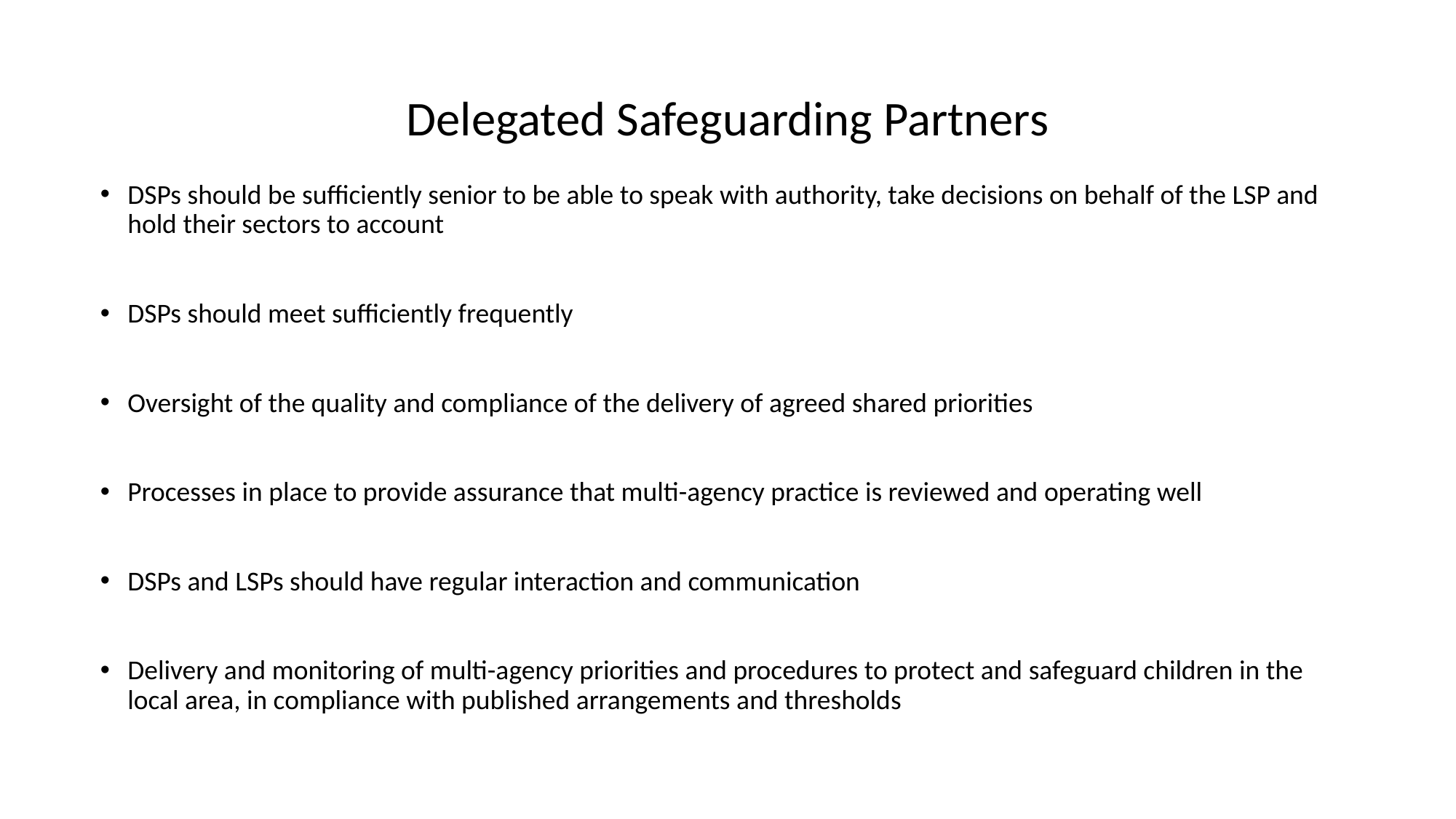

# Delegated Safeguarding Partners
DSPs should be sufficiently senior to be able to speak with authority, take decisions on behalf of the LSP and hold their sectors to account

DSPs should meet sufficiently frequently

Oversight of the quality and compliance of the delivery of agreed shared priorities

Processes in place to provide assurance that multi-agency practice is reviewed and operating well

DSPs and LSPs should have regular interaction and communication

Delivery and monitoring of multi-agency priorities and procedures to protect and safeguard children in the local area, in compliance with published arrangements and thresholds